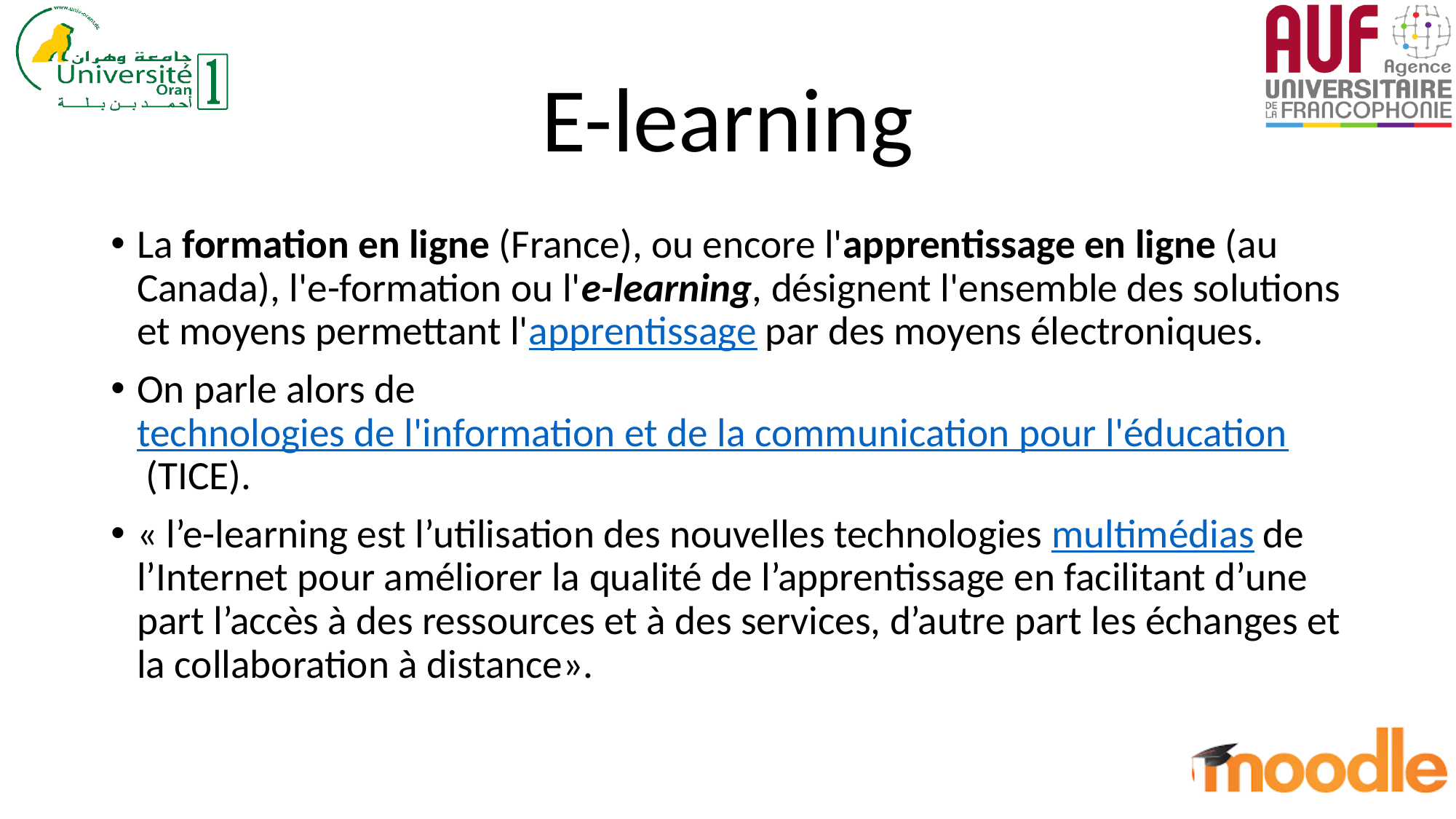

# E-learning
La formation en ligne (France), ou encore l'apprentissage en ligne (au Canada), l'e-formation ou l'e-learning, désignent l'ensemble des solutions et moyens permettant l'apprentissage par des moyens électroniques.
On parle alors de technologies de l'information et de la communication pour l'éducation (TICE).
« l’e-learning est l’utilisation des nouvelles technologies multimédias de l’Internet pour améliorer la qualité de l’apprentissage en facilitant d’une part l’accès à des ressources et à des services, d’autre part les échanges et la collaboration à distance».